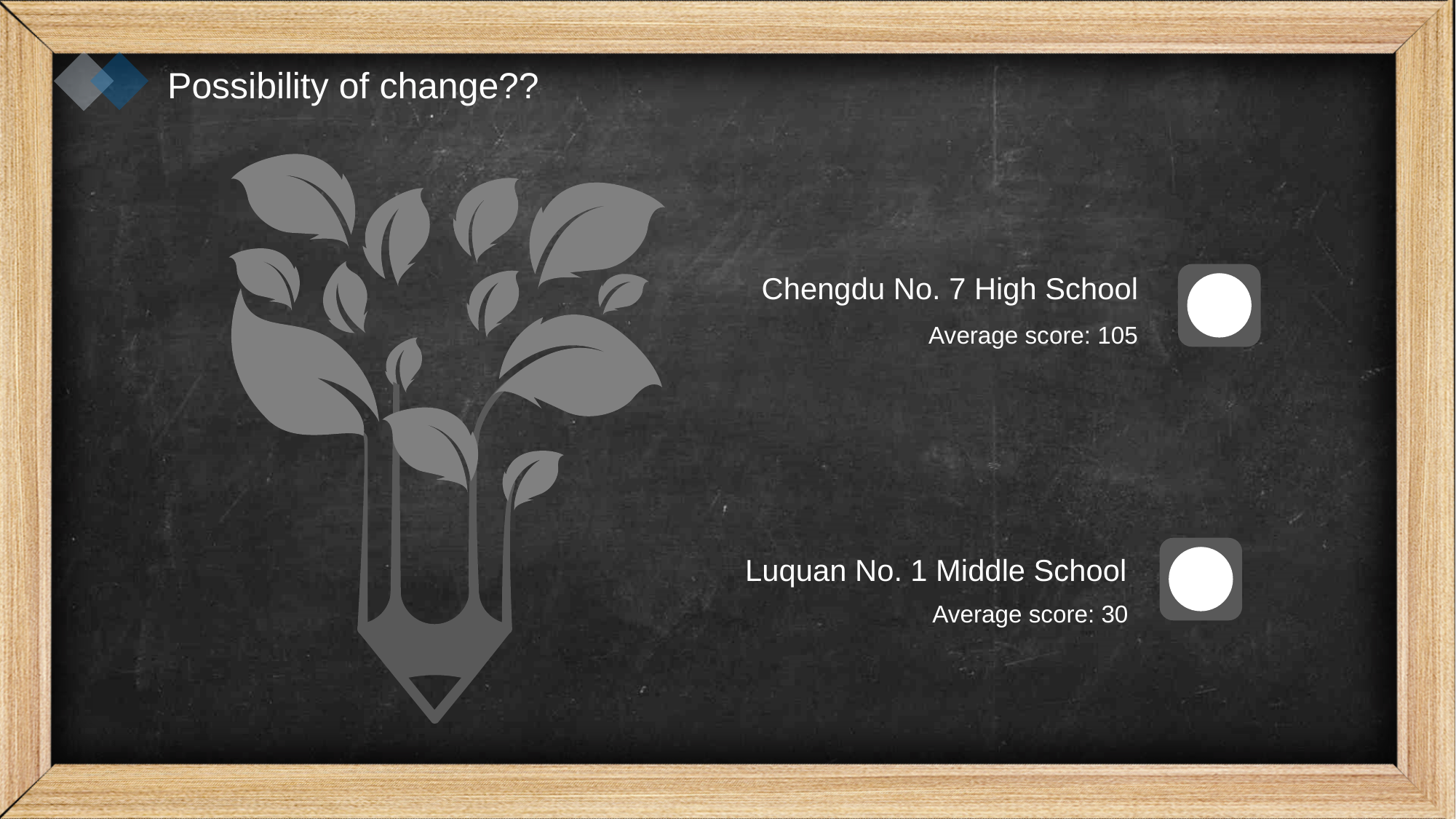

Possibility of change??

Chengdu No. 7 High School

Average score: 105

Luquan No. 1 Middle School
Average score: 30